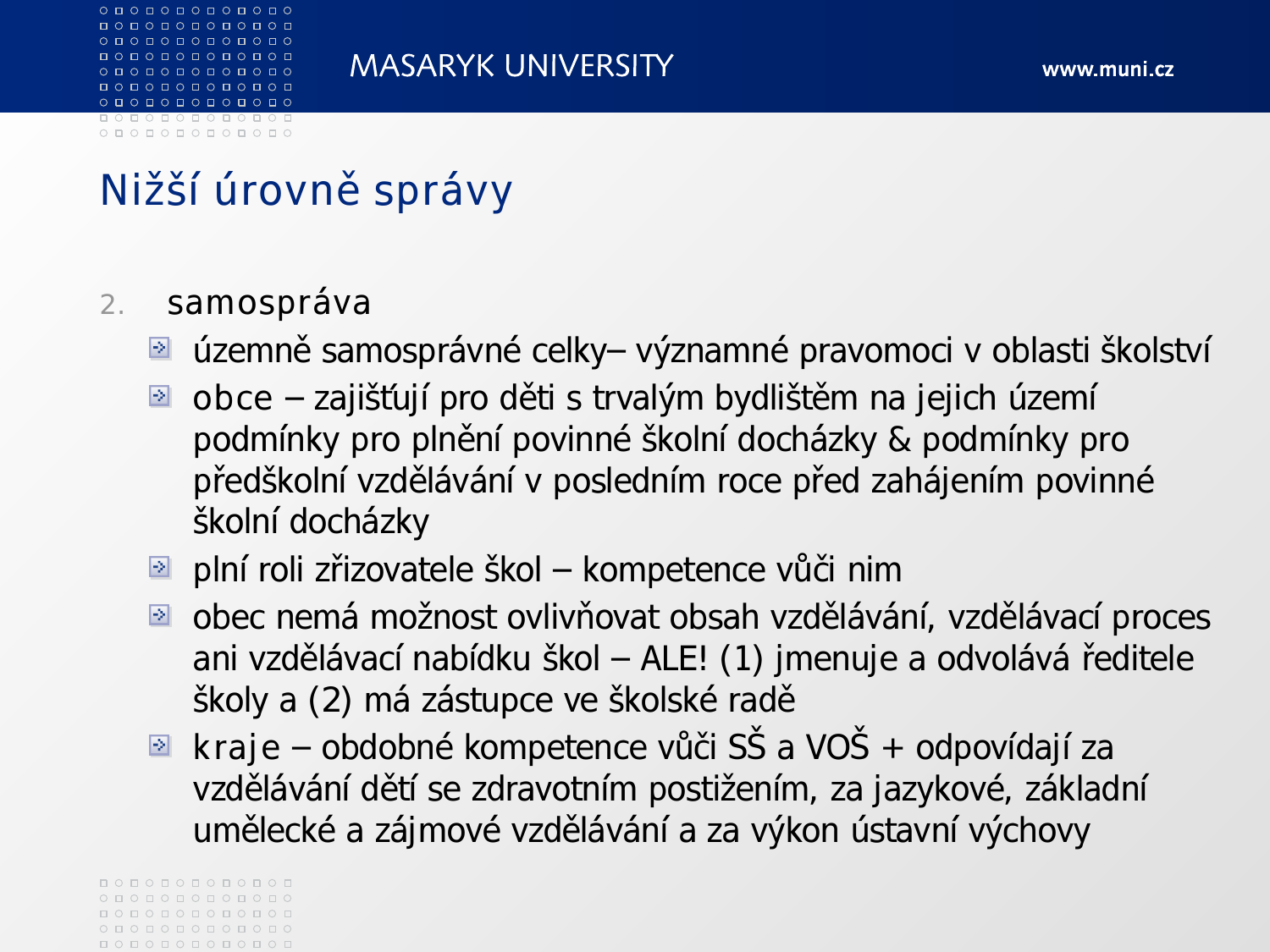

# Nižší úrovně správy
samospráva
územně samosprávné celky– významné pravomoci v oblasti školství
obce – zajišťují pro děti s trvalým bydlištěm na jejich území podmínky pro plnění povinné školní docházky & podmínky pro předškolní vzdělávání v posledním roce před zahájením povinné školní docházky
plní roli zřizovatele škol – kompetence vůči nim
obec nemá možnost ovlivňovat obsah vzdělávání, vzdělávací proces ani vzdělávací nabídku škol – ALE! (1) jmenuje a odvolává ředitele školy a (2) má zástupce ve školské radě
kraje – obdobné kompetence vůči SŠ a VOŠ + odpovídají za vzdělávání dětí se zdravotním postižením, za jazykové, základní umělecké a zájmové vzdělávání a za výkon ústavní výchovy